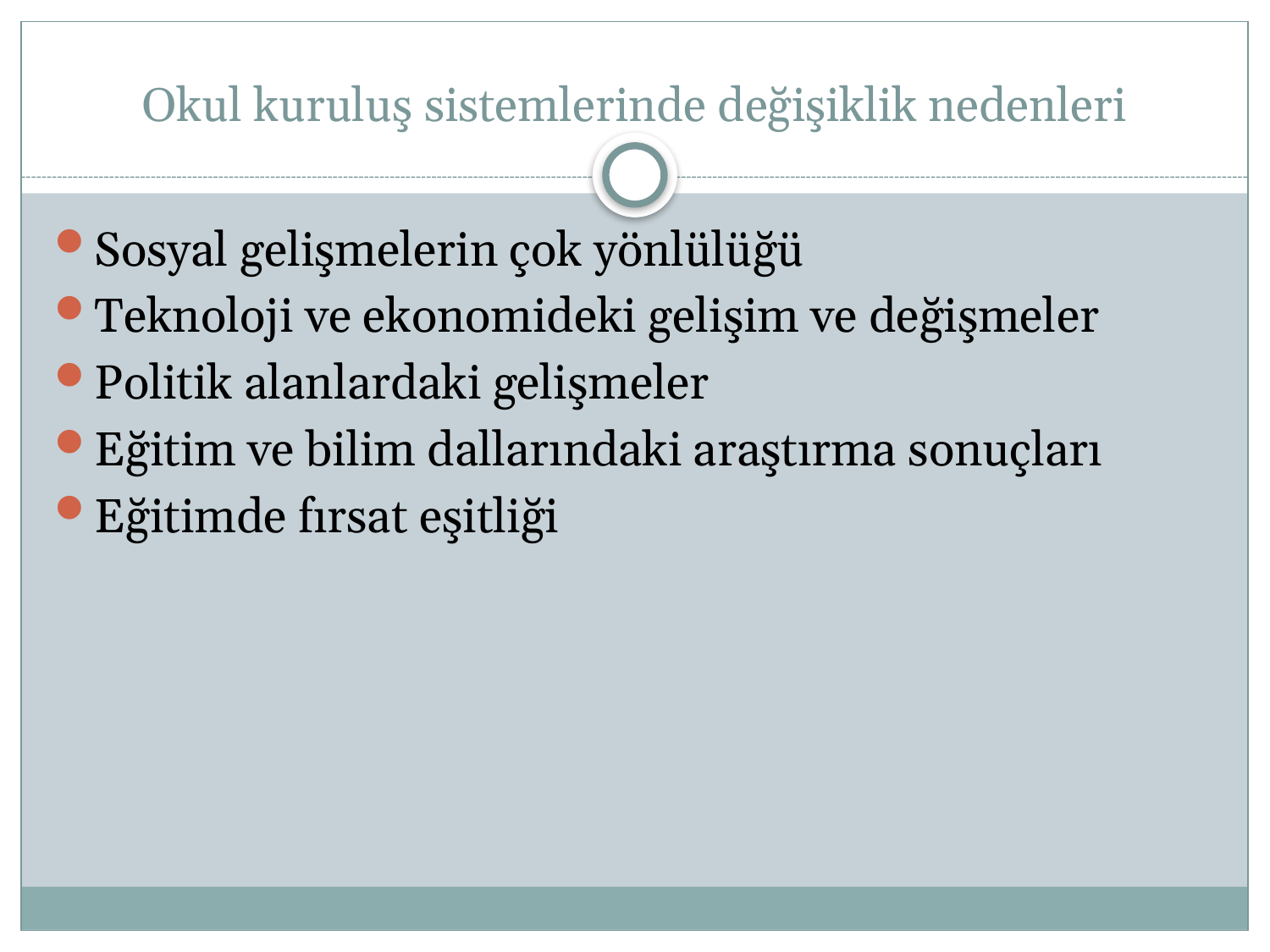

# Okul kuruluş sistemlerinde değişiklik nedenleri
Sosyal gelişmelerin çok yönlülüğü
Teknoloji ve ekonomideki gelişim ve değişmeler
Politik alanlardaki gelişmeler
Eğitim ve bilim dallarındaki araştırma sonuçları
Eğitimde fırsat eşitliği